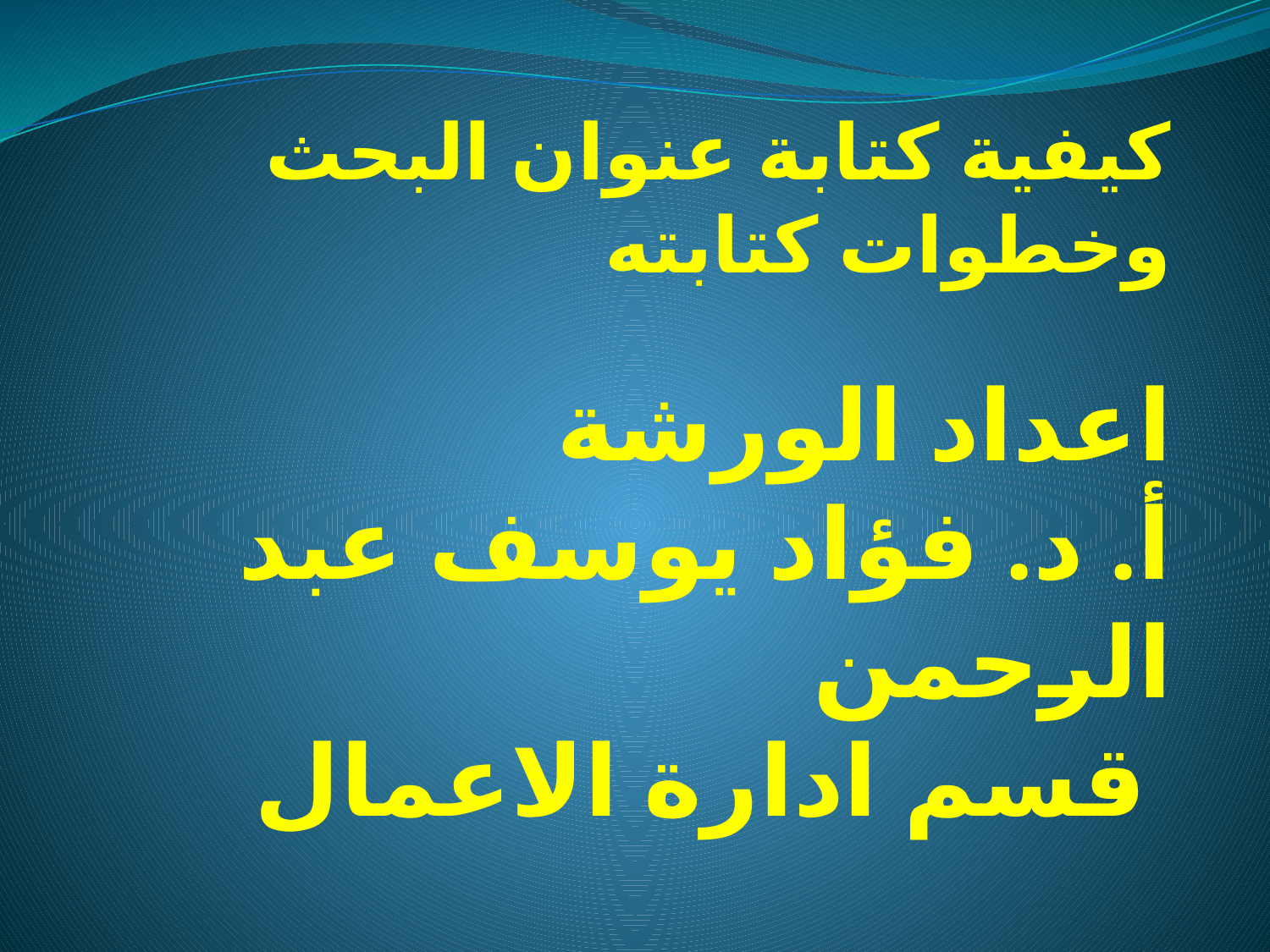

# اعداد الورشة أ. د. فؤاد يوسف عبد الرحمن قسم ادارة الاعمال
كيفية كتابة عنوان البحث وخطوات كتابته